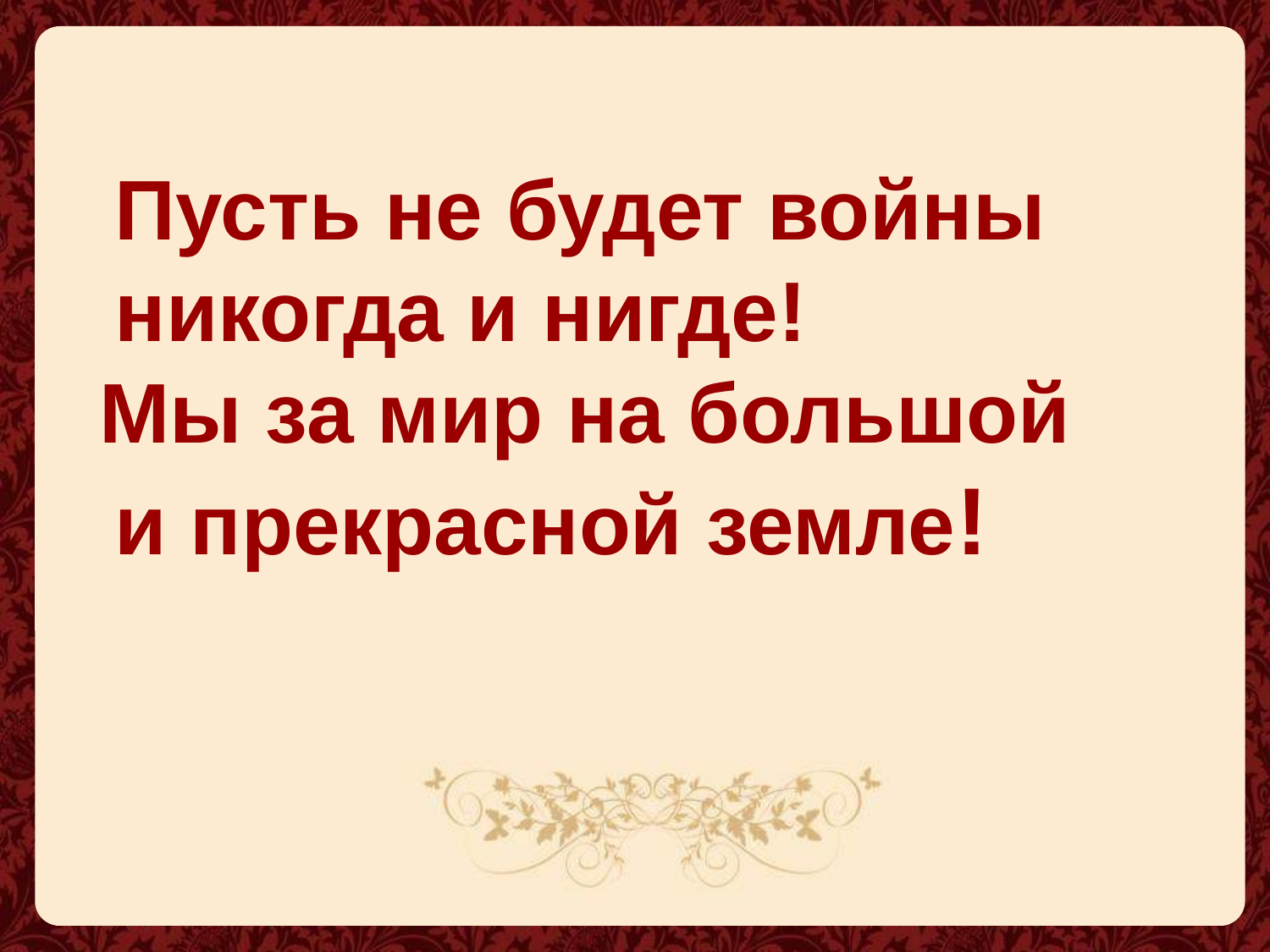

Пусть не будет войны
никогда и нигде!
  Мы за мир на большой
и прекрасной земле!